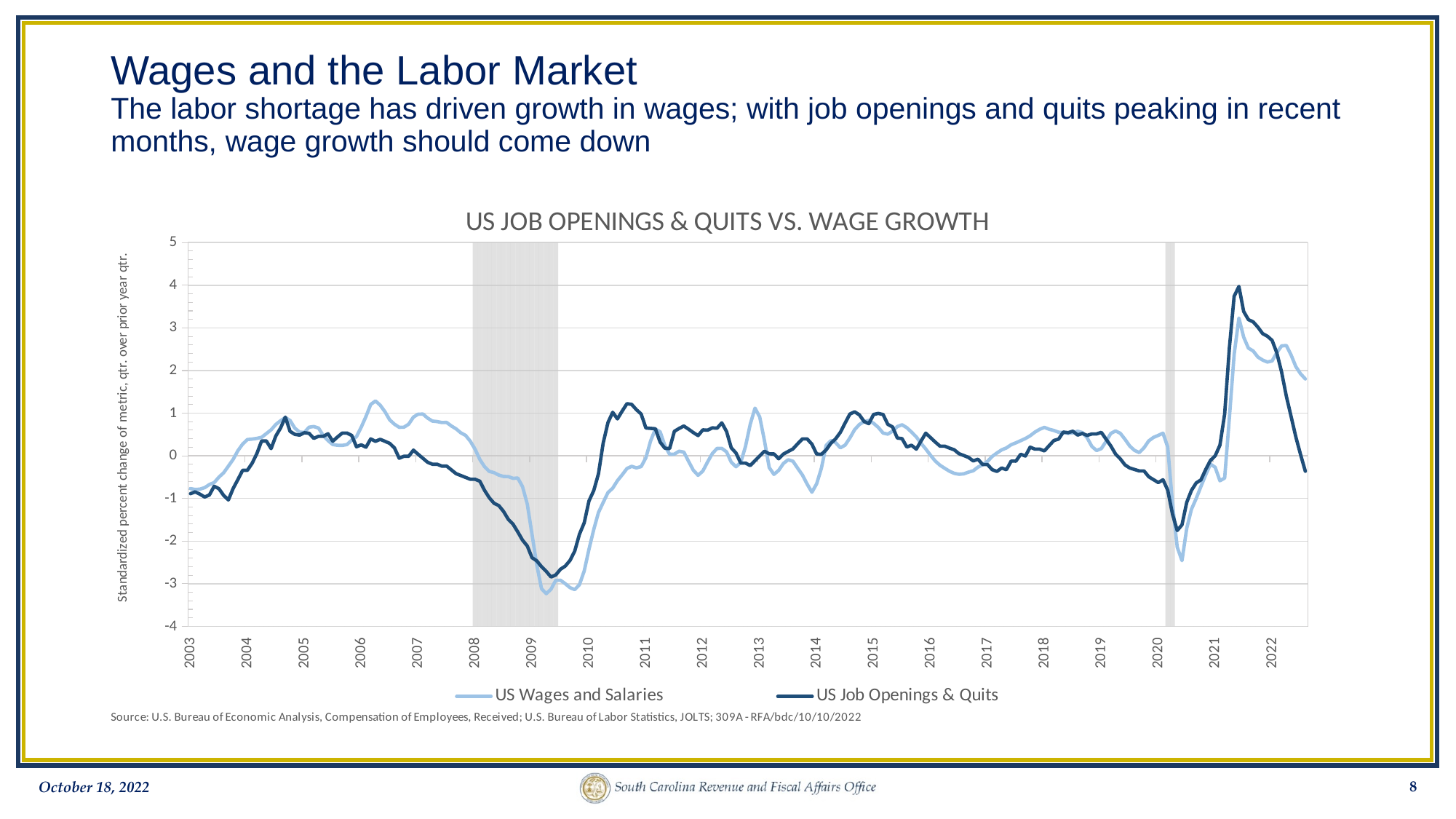

# Wages and the Labor Market The labor shortage has driven growth in wages; with job openings and quits peaking in recent months, wage growth should come down

### Chart: US JOB OPENINGS & QUITS VS. WAGE GROWTH

| Category | Recession | US Wages and Salaries | US Job Openings & Quits |
|---|---|---|---|
| 37622 | 0.0 | -0.7693667122091857 | -0.8883622321788548 |
| 37653 | 0.0 | -0.78994544934562 | -0.8459629147437475 |
| 37681 | 0.0 | -0.7815196918680555 | -0.9011722387230778 |
| 37712 | 0.0 | -0.7479754754028887 | -0.9668931418630113 |
| 37742 | 0.0 | -0.6740682559256251 | -0.9191249486244721 |
| 37773 | 0.0 | -0.6288870635779169 | -0.7144308099895008 |
| 37803 | 0.0 | -0.5016032542767849 | -0.7715426202606334 |
| 37834 | 0.0 | -0.39747411615061656 | -0.9285002526840909 |
| 37865 | 0.0 | -0.24364952727820569 | -1.0355349740313846 |
| 37895 | 0.0 | -0.08386286051893711 | -0.7679481706631481 |
| 37926 | 0.0 | 0.11966036155264317 | -0.5579025896733435 |
| 37956 | 0.0 | 0.2749787776147176 | -0.34102558892564405 |
| 37987 | 0.0 | 0.38142597205804 | -0.34102558892564405 |
| 38018 | 0.0 | 0.39243611691383135 | -0.17598896748669882 |
| 38047 | 0.0 | 0.40892698622106843 | 0.04974731683885786 |
| 38078 | 0.0 | 0.4337869767655207 | 0.3494943202026067 |
| 38108 | 0.0 | 0.5206245180145317 | 0.34949432020260507 |
| 38139 | 0.0 | 0.609413352753391 | 0.16881633939604634 |
| 38169 | 0.0 | 0.7350840091339964 | 0.46509181925768484 |
| 38200 | 0.0 | 0.8244163603341164 | 0.6535251408881165 |
| 38231 | 0.0 | 0.8971379623316472 | 0.9078971152248625 |
| 38261 | 0.0 | 0.8292816370585578 | 0.5738085147975791 |
| 38292 | 0.0 | 0.6484788246573839 | 0.5039253540964979 |
| 38322 | 0.0 | 0.5560505806198089 | 0.48582877519504675 |
| 38353 | 0.0 | 0.5477885123767049 | 0.5409802537518564 |
| 38384 | 0.0 | 0.6710256282993744 | 0.5285400706187432 |
| 38412 | 0.0 | 0.6869977713190687 | 0.4094337641570912 |
| 38443 | 0.0 | 0.6507758201053008 | 0.4574419847613928 |
| 38473 | 0.0 | 0.47544323305898445 | 0.4574419847613928 |
| 38504 | 0.0 | 0.3564807738219996 | 0.5164684855043858 |
| 38534 | 0.0 | 0.2648977199951211 | 0.3419553528729283 |
| 38565 | 0.0 | 0.24774367064453173 | 0.4413901737679742 |
| 38596 | 0.0 | 0.24433822359156496 | 0.5335484942300172 |
| 38626 | 0.0 | 0.2638357475479288 | 0.5335484942300156 |
| 38657 | 0.0 | 0.3689993476962262 | 0.47689578923161874 |
| 38687 | 0.0 | 0.4488918547276957 | 0.21197315753363177 |
| 38718 | 0.0 | 0.6726916446279101 | 0.25804561375835133 |
| 38749 | 0.0 | 0.9229481788673559 | 0.20187318965254167 |
| 38777 | 0.0 | 1.2042586703175726 | 0.397139235353685 |
| 38808 | 0.0 | 1.2866932969202167 | 0.3398611952813496 |
| 38838 | 0.0 | 1.1866909432598134 | 0.38802681988763166 |
| 38869 | 0.0 | 1.0340318436865064 | 0.339861195281348 |
| 38899 | 0.0 | 0.8436841880219188 | 0.29169557067506763 |
| 38930 | 0.0 | 0.7415543014747903 | 0.18592008134362467 |
| 38961 | 0.0 | 0.668738025723533 | -0.05620136119451493 |
| 38991 | 0.0 | 0.6709161938388478 | -0.0101832485133517 |
| 39022 | 0.0 | 0.7419890180383489 | -0.0101832485133517 |
| 39052 | 0.0 | 0.9079032684700151 | 0.1332151284221378 |
| 39083 | 0.0 | 0.9766899044322611 | 0.03583486416780672 |
| 39114 | 0.0 | 0.9789337999238327 | -0.05765763058316123 |
| 39142 | 0.0 | 0.8848380088053536 | -0.152498522916206 |
| 39173 | 0.0 | 0.8137688531180355 | -0.19764353575440485 |
| 39203 | 0.0 | 0.8024430767001801 | -0.1981840747107818 |
| 39234 | 0.0 | 0.7808667155206331 | -0.24196773017736234 |
| 39264 | 0.0 | 0.7828881700174349 | -0.24169412403895177 |
| 39295 | 0.0 | 0.7001560825008878 | -0.3306161190232822 |
| 39326 | 0.0 | 0.6315353413927136 | -0.42008532628444095 |
| 39356 | 0.0 | 0.5390788804981299 | -0.4635887022921619 |
| 39387 | 0.0 | 0.4783475533110676 | -0.5079128967151194 |
| 39417 | 0.0 | 0.3415437943315268 | -0.5506154742689476 |
| 39448 | 1.0 | 0.1543453773165002 | -0.5506154742689469 |
| 39479 | 1.0 | -0.08663492036499379 | -0.5965612855610385 |
| 39508 | 1.0 | -0.25791618652612186 | -0.8117351021234052 |
| 39539 | 1.0 | -0.3668307843870618 | -0.986882827964432 |
| 39569 | 1.0 | -0.3952909668637238 | -1.1132318651298714 |
| 39600 | 1.0 | -0.4523257122537512 | -1.167370423495734 |
| 39630 | 1.0 | -0.48526359318477014 | -1.3057483963283876 |
| 39661 | 1.0 | -0.48882669699581593 | -1.4904325397573865 |
| 39692 | 1.0 | -0.5286199815505392 | -1.6040307109986172 |
| 39722 | 1.0 | -0.5212647411092328 | -1.785787784984589 |
| 39753 | 1.0 | -0.7231048493159381 | -1.9781857003273364 |
| 39783 | 1.0 | -1.1340146162459637 | -2.115366276737634 |
| 39814 | 1.0 | -1.8417616242494568 | -2.3897274295582305 |
| 39845 | 1.0 | -2.5608252811914745 | -2.4630076519996287 |
| 39873 | 1.0 | -3.1165678062163544 | -2.6001307537256593 |
| 39904 | 1.0 | -3.233024357943176 | -2.7107361161917245 |
| 39934 | 1.0 | -3.128272994833192 | -2.842018944525518 |
| 39965 | 1.0 | -2.920570349221763 | -2.794918206177538 |
| 39995 | 0.0 | -2.9185784577592764 | -2.660169137338533 |
| 40026 | 0.0 | -2.9988451363181676 | -2.5875384335671545 |
| 40057 | 0.0 | -3.0927276646314428 | -2.453745031883037 |
| 40087 | 0.0 | -3.137935543017104 | -2.2358529205689015 |
| 40118 | 0.0 | -3.021496708779228 | -1.8387376763730656 |
| 40148 | 0.0 | -2.700572834680223 | -1.5720691916324407 |
| 40179 | 0.0 | -2.1940619393094614 | -1.0603823200584346 |
| 40210 | 0.0 | -1.7316488396137746 | -0.8165556817337094 |
| 40238 | 0.0 | -1.3315074060696146 | -0.42523122634921606 |
| 40269 | 0.0 | -1.095024221201808 | 0.2975338282031003 |
| 40299 | 0.0 | -0.8630446242644207 | 0.7784218824859237 |
| 40330 | 0.0 | -0.7604547422620477 | 1.0203287429105314 |
| 40360 | 0.0 | -0.5831656021334491 | 0.8666086643798447 |
| 40391 | 0.0 | -0.44700659716104263 | 1.0487335400303346 |
| 40422 | 0.0 | -0.29928091206013935 | 1.2221919229590754 |
| 40452 | 0.0 | -0.2476313957470869 | 1.205795359398648 |
| 40483 | 0.0 | -0.2840990957776173 | 1.0826258273677074 |
| 40513 | 0.0 | -0.2535379070866275 | 0.9799177944308155 |
| 40544 | 0.0 | -0.045317251211556324 | 0.6529377552221868 |
| 40575 | 0.0 | 0.3530793310191304 | 0.6436384514615678 |
| 40603 | 0.0 | 0.6250056563287949 | 0.6345214869903736 |
| 40634 | 0.0 | 0.5640906095156895 | 0.3214052082826815 |
| 40664 | 0.0 | 0.23914002060451467 | 0.17768886289138805 |
| 40695 | 0.0 | 0.034592015386552905 | 0.16932884870235113 |
| 40725 | 0.0 | 0.03992251332203978 | 0.5753866807414264 |
| 40756 | 0.0 | 0.10838526779204202 | 0.6416696503830992 |
| 40787 | 0.0 | 0.08669644909022131 | 0.6989140332554531 |
| 40817 | 0.0 | -0.1317094737576382 | 0.6249496220050205 |
| 40848 | 0.0 | -0.33908842765341124 | 0.5448847832072051 |
| 40878 | 0.0 | -0.45773018892052225 | 0.47421793760414005 |
| 40909 | 0.0 | -0.3574033852611083 | 0.6088214530385537 |
| 40940 | 0.0 | -0.14492643436718178 | 0.6009695813048791 |
| 40969 | 0.0 | 0.051527703167770514 | 0.6560789916095532 |
| 41000 | 0.0 | 0.1737659209703189 | 0.647955104400847 |
| 41030 | 0.0 | 0.17463495319301053 | 0.7725213749343357 |
| 41061 | 0.0 | 0.09295611983796781 | 0.5708929200877549 |
| 41091 | 0.0 | -0.14925509476820603 | 0.1874683174286874 |
| 41122 | 0.0 | -0.2577586598498317 | 0.06613947495784359 |
| 41153 | 0.0 | -0.15836122971872443 | -0.17069442554524172 |
| 41183 | 0.0 | 0.2202960277976143 | -0.17069442554524172 |
| 41214 | 0.0 | 0.7386870594641807 | -0.2289518953071266 |
| 41244 | 0.0 | 1.1176769745067523 | -0.11427183672074327 |
| 41275 | 0.0 | 0.9116375265594093 | -0.0018492596025889835 |
| 41306 | 0.0 | 0.35726638974985747 | 0.10881671474808978 |
| 41334 | 0.0 | -0.27538168766940363 | 0.04716239959701623 |
| 41365 | 0.0 | -0.43566331508473705 | 0.044616946740548113 |
| 41395 | 0.0 | -0.3411889640081235 | -0.06900339254190573 |
| 41426 | 0.0 | -0.17924948282413125 | 0.04211006135160448 |
| 41456 | 0.0 | -0.0919041272093086 | 0.10273812029657438 |
| 41487 | 0.0 | -0.12719864704266706 | 0.16176039731858163 |
| 41518 | 0.0 | -0.29070447733270555 | 0.28259340539513705 |
| 41548 | 0.0 | -0.4508061909128155 | 0.39637047139423104 |
| 41579 | 0.0 | -0.6652095039834072 | 0.39637047139423104 |
| 41609 | 0.0 | -0.8539693575669949 | 0.2737734777983102 |
| 41640 | 0.0 | -0.6570880008508955 | 0.042110061351601266 |
| 41671 | 0.0 | -0.29271242639921363 | 0.034812239441560824 |
| 41699 | 0.0 | 0.2438578974720652 | 0.13869888074922862 |
| 41730 | 0.0 | 0.3568351454534526 | 0.29380501408848103 |
| 41760 | 0.0 | 0.309466768794789 | 0.3992771847591725 |
| 41791 | 0.0 | 0.1878347698658011 | 0.5513711120306777 |
| 41821 | 0.0 | 0.2500604771058969 | 0.768429782106592 |
| 41852 | 0.0 | 0.41739072048780473 | 0.9793741234479783 |
| 41883 | 0.0 | 0.6127058550270993 | 1.0321102087833232 |
| 41913 | 0.0 | 0.734142839035581 | 0.961163101173899 |
| 41944 | 0.0 | 0.80316858105893 | 0.8052312229521205 |
| 41974 | 0.0 | 0.8304825048572189 | 0.7532539302115281 |
| 42005 | 0.0 | 0.762649800454912 | 0.970202630346178 |
| 42036 | 0.0 | 0.6653309752025904 | 0.9947087298220837 |
| 42064 | 0.0 | 0.5336262300310043 | 0.9680212161882844 |
| 42095 | 0.0 | 0.5084434813483544 | 0.7388548153306899 |
| 42125 | 0.0 | 0.5792585891708201 | 0.6770205675253254 |
| 42156 | 0.0 | 0.6861183547250586 | 0.41742661672523135 |
| 42186 | 0.0 | 0.7285583066076989 | 0.40397976561710136 |
| 42217 | 0.0 | 0.6598135763151615 | 0.2073309362715149 |
| 42248 | 0.0 | 0.5566340017688721 | 0.24888168213615008 |
| 42278 | 0.0 | 0.44312986009831246 | 0.15695001962927288 |
| 42309 | 0.0 | 0.2938534696854444 | 0.3458818983571343 |
| 42339 | 0.0 | 0.16098243667912748 | 0.5316149083365512 |
| 42370 | 0.0 | 0.012767388919102254 | 0.4272728843816401 |
| 42401 | 0.0 | -0.12115038963006675 | 0.3230322421056601 |
| 42430 | 0.0 | -0.22229799679725354 | 0.226714728010971 |
| 42461 | 0.0 | -0.2936712201427378 | 0.2267147280109694 |
| 42491 | 0.0 | -0.36283374106671235 | 0.18119796128418364 |
| 42522 | 0.0 | -0.4113450342883443 | 0.1412136192424217 |
| 42552 | 0.0 | -0.43277242988770875 | 0.04974731683885786 |
| 42583 | 0.0 | -0.4242841092353335 | 0.0077424116589602425 |
| 42614 | 0.0 | -0.3836037611339948 | -0.037159383533345657 |
| 42644 | 0.0 | -0.35143892012222805 | -0.11924351556119465 |
| 42675 | 0.0 | -0.265526063118976 | -0.07868147371117255 |
| 42705 | 0.0 | -0.2109358453230548 | -0.2046552727252687 |
| 42736 | 0.0 | -0.13156753521365455 | -0.20511390560097031 |
| 42767 | 0.0 | -0.01416388873512955 | -0.32642994510555834 |
| 42795 | 0.0 | 0.0673909159638743 | -0.36612445157206186 |
| 42826 | 0.0 | 0.14033600349666947 | -0.28629192460032304 |
| 42856 | 0.0 | 0.18533142900335112 | -0.32620818808619245 |
| 42887 | 0.0 | 0.2605165824366555 | -0.12484290357367794 |
| 42917 | 0.0 | 0.3052773356779315 | -0.12573984257938192 |
| 42948 | 0.0 | 0.35505801656089186 | 0.03660611745296558 |
| 42979 | 0.0 | 0.40528706750294524 | -0.005325781063676069 |
| 43009 | 0.0 | 0.4707140643673464 | 0.20352798665000787 |
| 43040 | 0.0 | 0.5554627635827366 | 0.15769288322295225 |
| 43070 | 0.0 | 0.6215852923736085 | 0.15769288322295225 |
| 43101 | 0.0 | 0.6672505803597628 | 0.1150882804520314 |
| 43132 | 0.0 | 0.6235237891408957 | 0.238417393736274 |
| 43160 | 0.0 | 0.5939929645832224 | 0.35950415950625747 |
| 43191 | 0.0 | 0.552970788020115 | 0.3922845546594573 |
| 43221 | 0.0 | 0.5460842857573063 | 0.5566065060096211 |
| 43252 | 0.0 | 0.5267311189236547 | 0.5427884989504425 |
| 43282 | 0.0 | 0.5384168066669793 | 0.5775480819253965 |
| 43313 | 0.0 | 0.5776205560115623 | 0.4864186305806797 |
| 43344 | 0.0 | 0.5444818173065589 | 0.52505415833973 |
| 43374 | 0.0 | 0.4262171615683959 | 0.47824179930892313 |
| 43405 | 0.0 | 0.2214215997004799 | 0.51224343071436 |
| 43435 | 0.0 | 0.12449779468384885 | 0.51224343071436 |
| 43466 | 0.0 | 0.16986285354162584 | 0.5502689238245831 |
| 43497 | 0.0 | 0.3376849954558161 | 0.3910371714255248 |
| 43525 | 0.0 | 0.5249999522094172 | 0.232414801928873 |
| 43556 | 0.0 | 0.5834904674107702 | 0.04211006135160287 |
| 43586 | 0.0 | 0.5283305019348807 | -0.07062494875129786 |
| 43617 | 0.0 | 0.38522298387221504 | -0.21546012370873138 |
| 43647 | 0.0 | 0.22796125941346762 | -0.2862919246003215 |
| 43678 | 0.0 | 0.12724920770205875 | -0.32119455112661327 |
| 43709 | 0.0 | 0.07565035062533561 | -0.35576157547476794 |
| 43739 | 0.0 | 0.18903396812794873 | -0.35542918480072894 |
| 43770 | 0.0 | 0.35092506275780044 | -0.4917377167598225 |
| 43800 | 0.0 | 0.43154182125328305 | -0.5602196474796537 |
| 43831 | 0.0 | 0.47976764425665214 | -0.6270864383240208 |
| 43862 | 0.0 | 0.5320872289192575 | -0.5615240652076515 |
| 43891 | 1.0 | 0.2068002313733226 | -0.8048213761033648 |
| 43922 | 1.0 | -1.1285472200802458 | -1.3682733469153643 |
| 43952 | 0.0 | -2.1418747985166577 | -1.7522022387045728 |
| 43983 | 0.0 | -2.459444290110209 | -1.619030081181926 |
| 44013 | 0.0 | -1.703246500370854 | -1.0929492298997152 |
| 44044 | 0.0 | -1.2555250781890963 | -0.8123727758825355 |
| 44075 | 0.0 | -1.0004776736125325 | -0.6370124921217983 |
| 44105 | 0.0 | -0.719058413632077 | -0.5655129368106561 |
| 44136 | 0.0 | -0.447094500904673 | -0.32153506455613956 |
| 44166 | 0.0 | -0.19482116642219932 | -0.10834010955248229 |
| 44197 | 0.0 | -0.26966747495813015 | -0.00015950119666431538 |
| 44228 | 0.0 | -0.5866400684827693 | 0.2502063692815355 |
| 44256 | 0.0 | -0.5228883570598862 | 0.979917794430814 |
| 44287 | 0.0 | 0.9053122026331563 | 2.5461752042350394 |
| 44317 | 0.0 | 2.3792958877622032 | 3.7421057697433056 |
| 44348 | 0.0 | 3.2301970343109727 | 3.9712052504192914 |
| 44378 | 0.0 | 2.784607792167714 | 3.385349951124491 |
| 44409 | 0.0 | 2.5253171142817767 | 3.193737497214852 |
| 44440 | 0.0 | 2.459154567808415 | 3.1418226838570313 |
| 44470 | 0.0 | 2.3162872091141398 | 3.017531069750212 |
| 44501 | 0.0 | 2.245189174791628 | 2.8657232150755196 |
| 44531 | 0.0 | 2.199087731479105 | 2.8051075393125195 |
| 44562 | 0.0 | 2.2242375635661356 | 2.706857604504375 |
| 44593 | 0.0 | 2.4223776005978306 | 2.4105391305440684 |
| 44621 | 0.0 | 2.578013435422844 | 1.963549751087873 |
| 44652 | 0.0 | 2.586461500641117 | 1.3945900769658635 |
| 44682 | 0.0 | 2.364724379635254 | 0.922534062600153 |
| 44713 | 0.0 | 2.092681338983248 | 0.4443102463938501 |
| 44743 | 0.0 | 1.9229796709520468 | 0.027831714136301814 |
| 44774 | 0.0 | 1.8032553424057152 | -0.3628803736209118 |
8
October 18, 2022